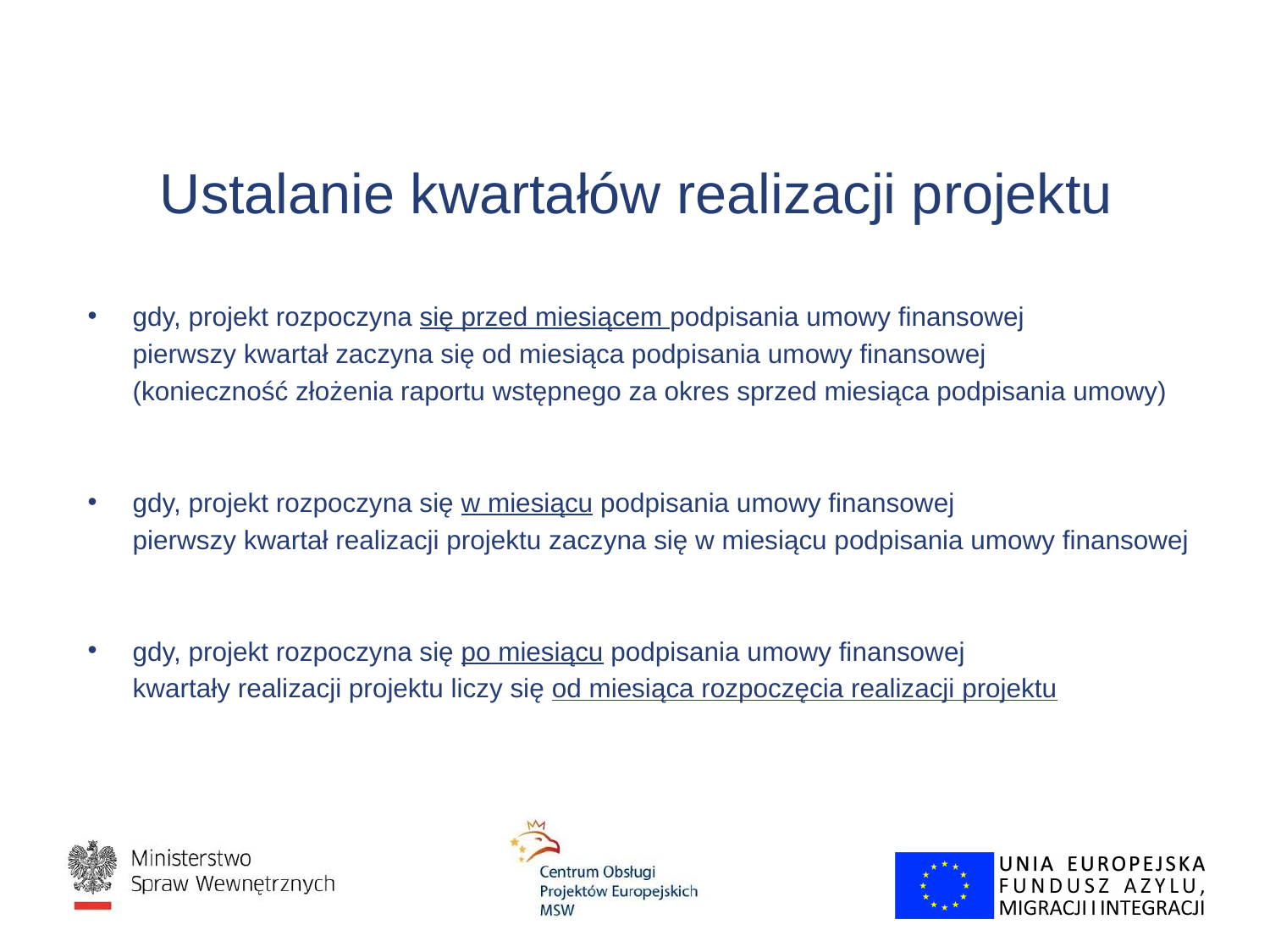

# Ustalanie kwartałów realizacji projektu

gdy, projekt rozpoczyna się przed miesiącem podpisania umowy finansowej
	pierwszy kwartał zaczyna się od miesiąca podpisania umowy finansowej
	(konieczność złożenia raportu wstępnego za okres sprzed miesiąca podpisania umowy)

gdy, projekt rozpoczyna się w miesiącu podpisania umowy finansowej
	pierwszy kwartał realizacji projektu zaczyna się w miesiącu podpisania umowy finansowej

gdy, projekt rozpoczyna się po miesiącu podpisania umowy finansowej
	kwartały realizacji projektu liczy się od miesiąca rozpoczęcia realizacji projektu